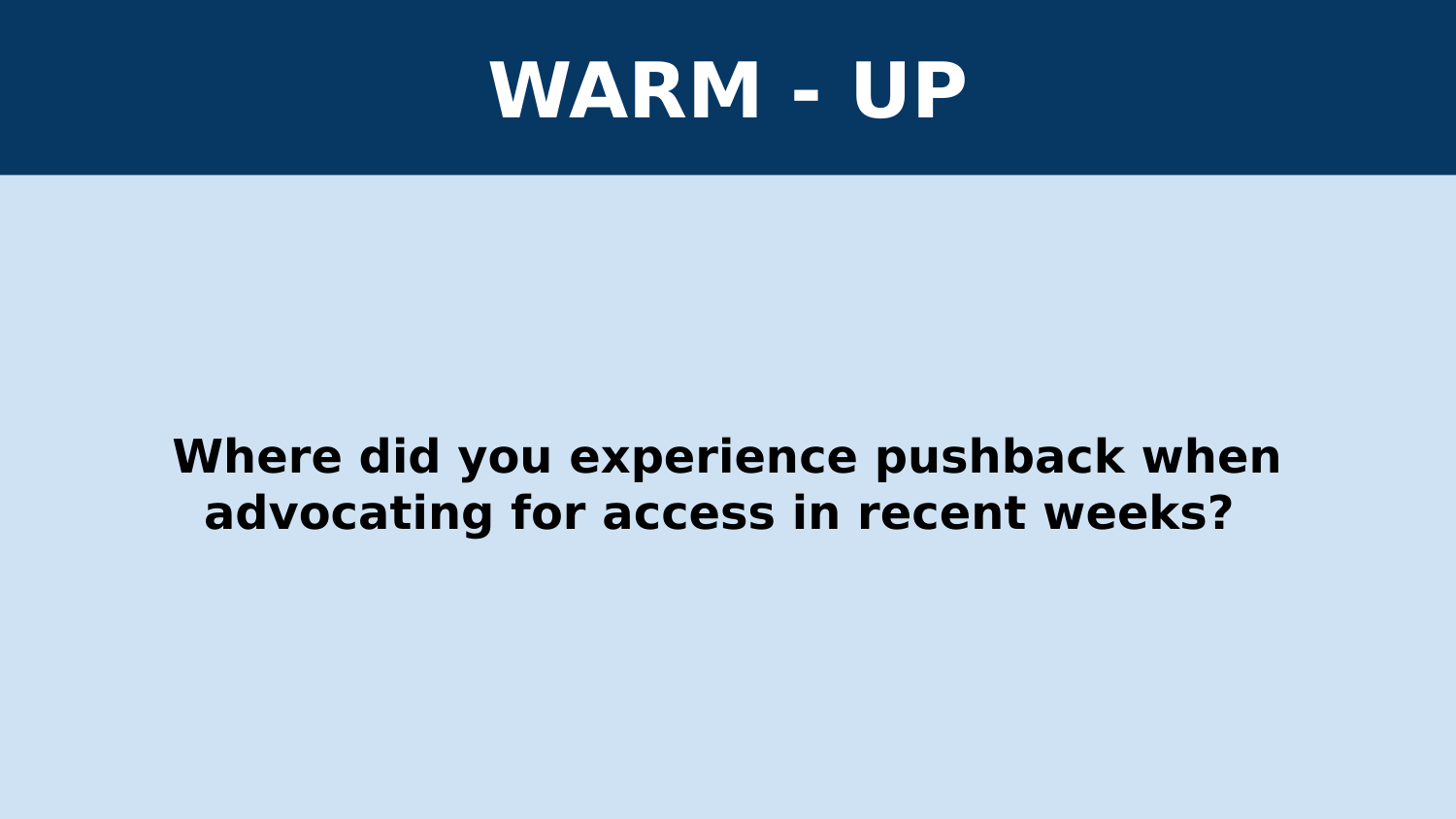

WARM - UP
# Where did you experience pushback when advocating for access in recent weeks?